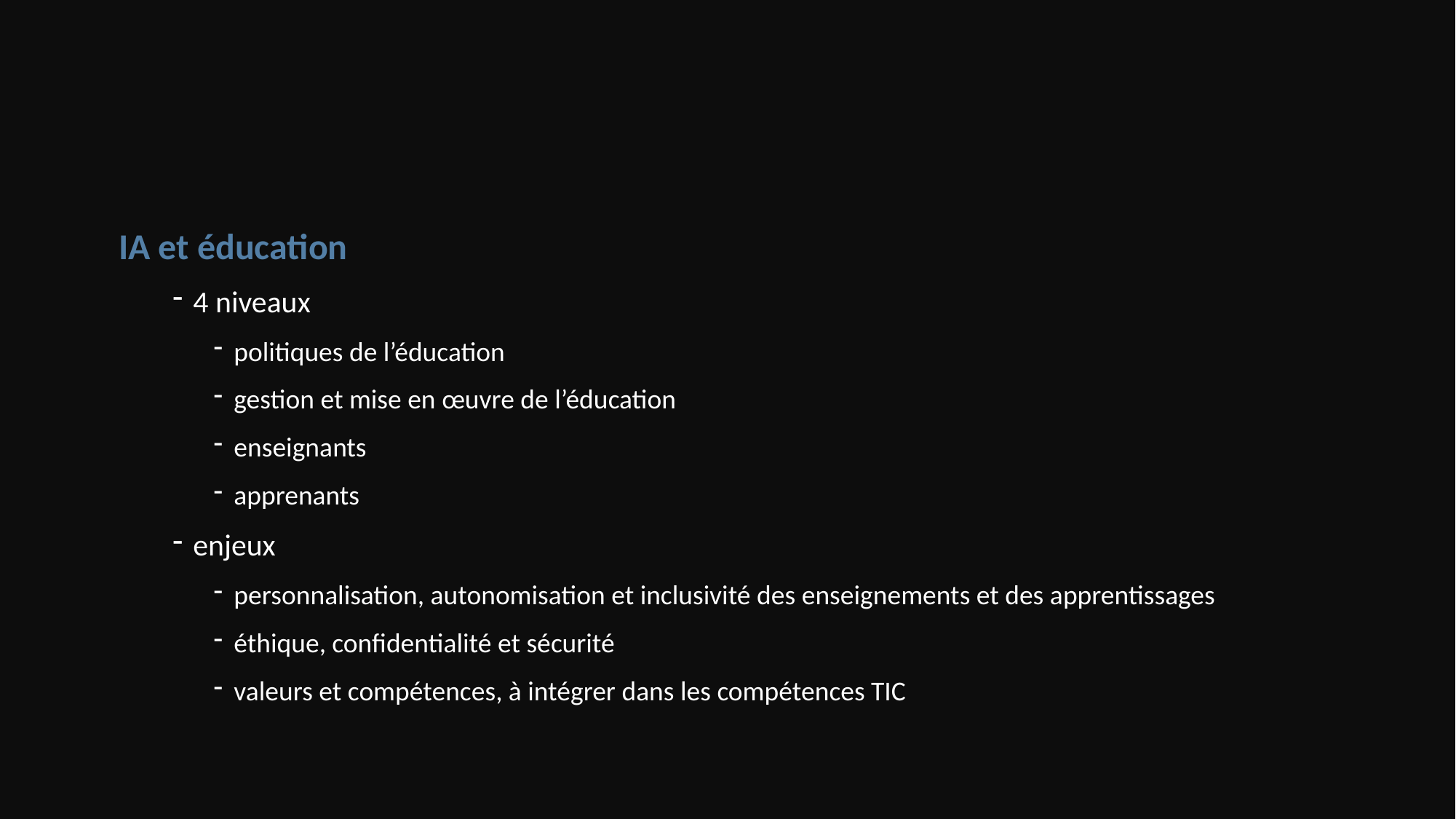

IA et éducation
4 niveaux
politiques de l’éducation
gestion et mise en œuvre de l’éducation
enseignants
apprenants
enjeux
personnalisation, autonomisation et inclusivité des enseignements et des apprentissages
éthique, confidentialité et sécurité
valeurs et compétences, à intégrer dans les compétences TIC